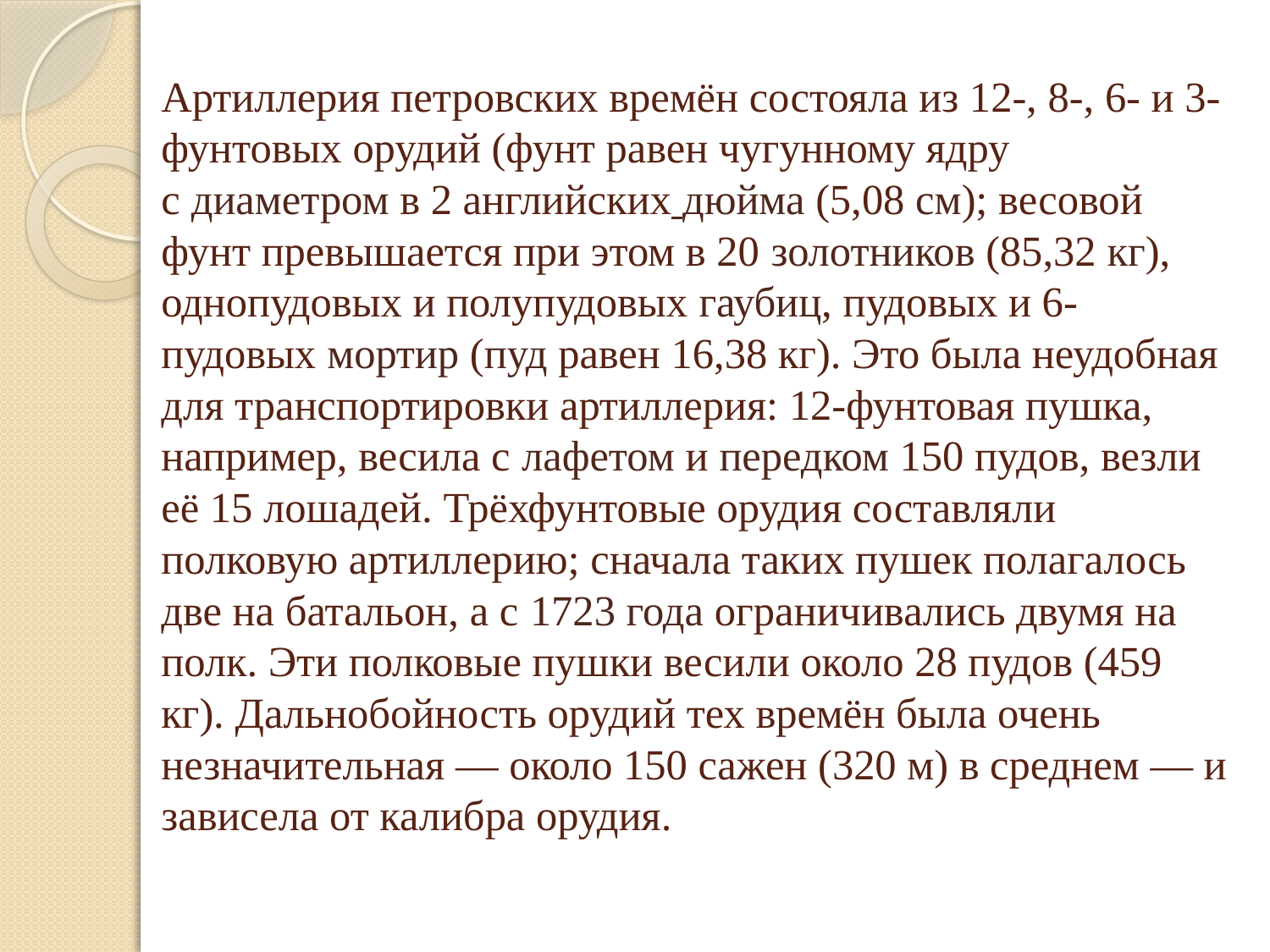

# Артиллерия петровских времён состояла из 12-, 8-, 6- и 3-фунтовых орудий (фунт равен чугунному ядру с диаметром в 2 английских дюйма (5,08 см); весовой фунт превышается при этом в 20 золотников (85,32 кг), однопудовых и полупудовых гаубиц, пудовых и 6-пудовых мортир (пуд равен 16,38 кг). Это была неудобная для транспортировки артиллерия: 12-фунтовая пушка, например, весила с лафетом и передком 150 пудов, везли её 15 лошадей. Трёхфунтовые орудия составляли полковую артиллерию; сначала таких пушек полагалось две на батальон, а с 1723 года ограничивались двумя на полк. Эти полковые пушки весили около 28 пудов (459 кг). Дальнобойность орудий тех времён была очень незначительная — около 150 сажен (320 м) в среднем — и зависела от калибра орудия.